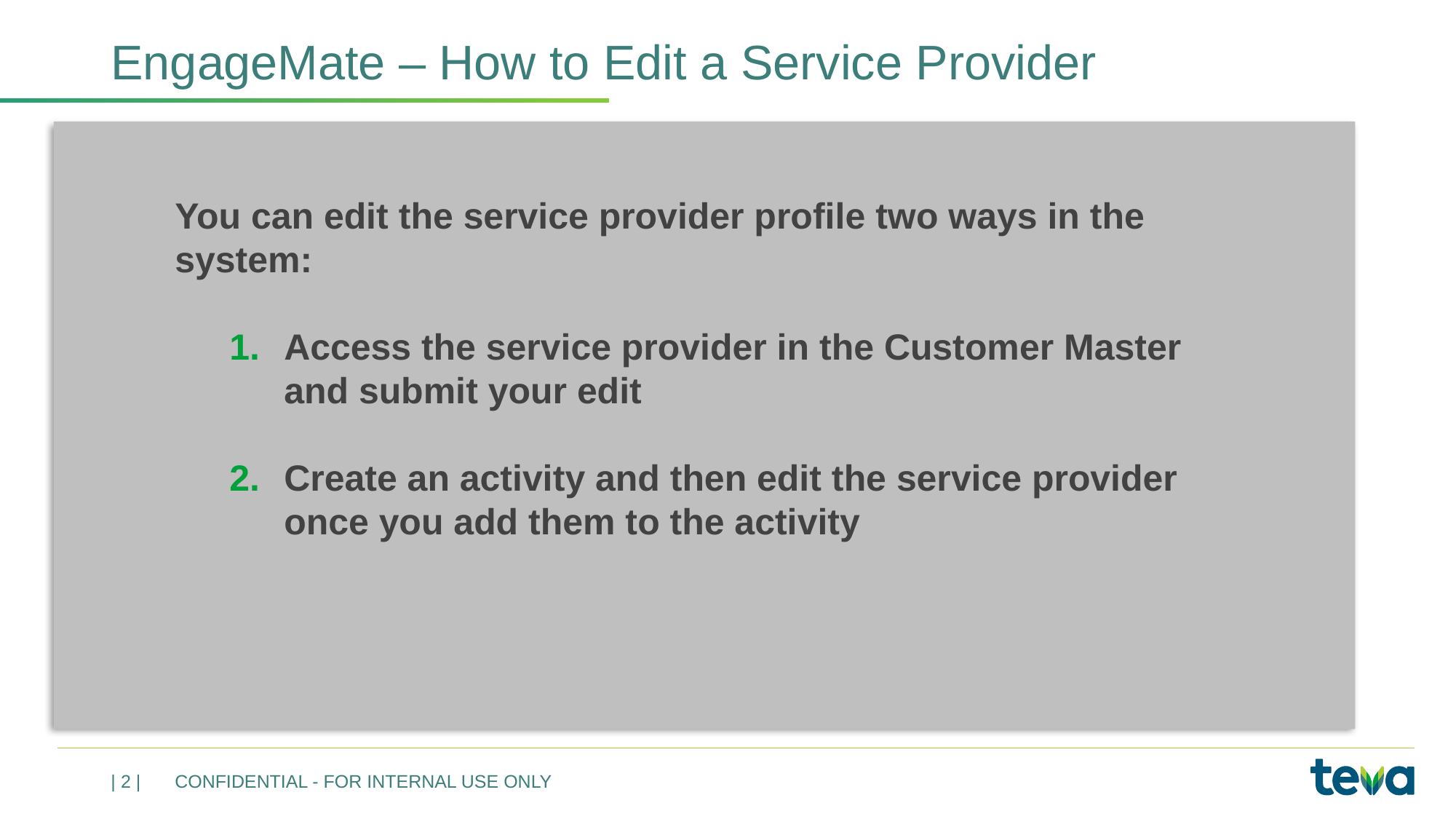

# EngageMate – How to Edit a Service Provider

You can edit the service provider profile two ways in the system:

Access the service provider in the Customer Master and submit your edit

Create an activity and then edit the service provider once you add them to the activity

| 2 |
CONFIDENTIAL - FOR INTERNAL USE ONLY